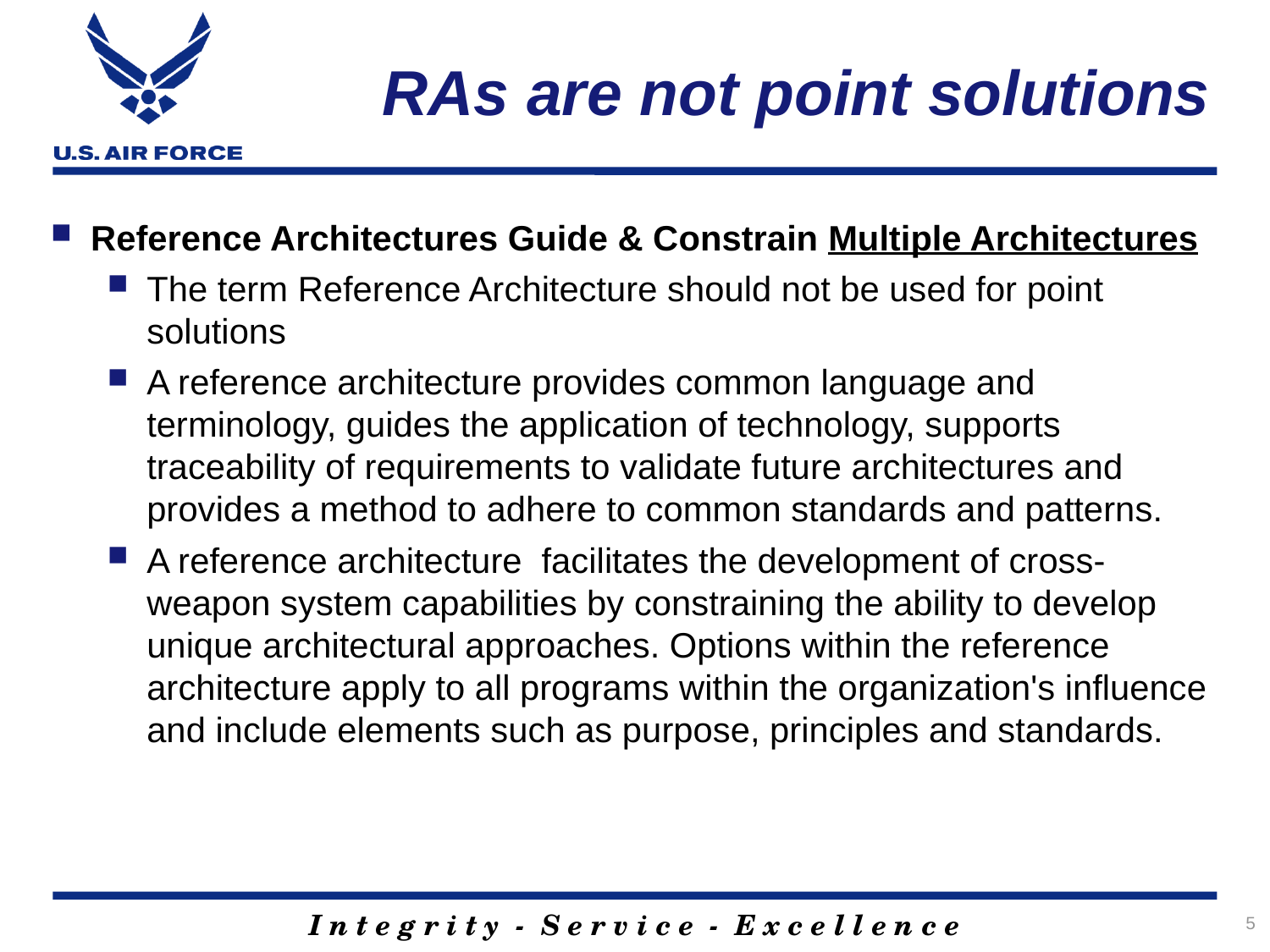

# RAs are not point solutions
Reference Architectures Guide & Constrain Multiple Architectures
The term Reference Architecture should not be used for point solutions
A reference architecture provides common language and terminology, guides the application of technology, supports traceability of requirements to validate future architectures and provides a method to adhere to common standards and patterns.
A reference architecture  facilitates the development of cross-weapon system capabilities by constraining the ability to develop unique architectural approaches. Options within the reference architecture apply to all programs within the organization's influence and include elements such as purpose, principles and standards.

5